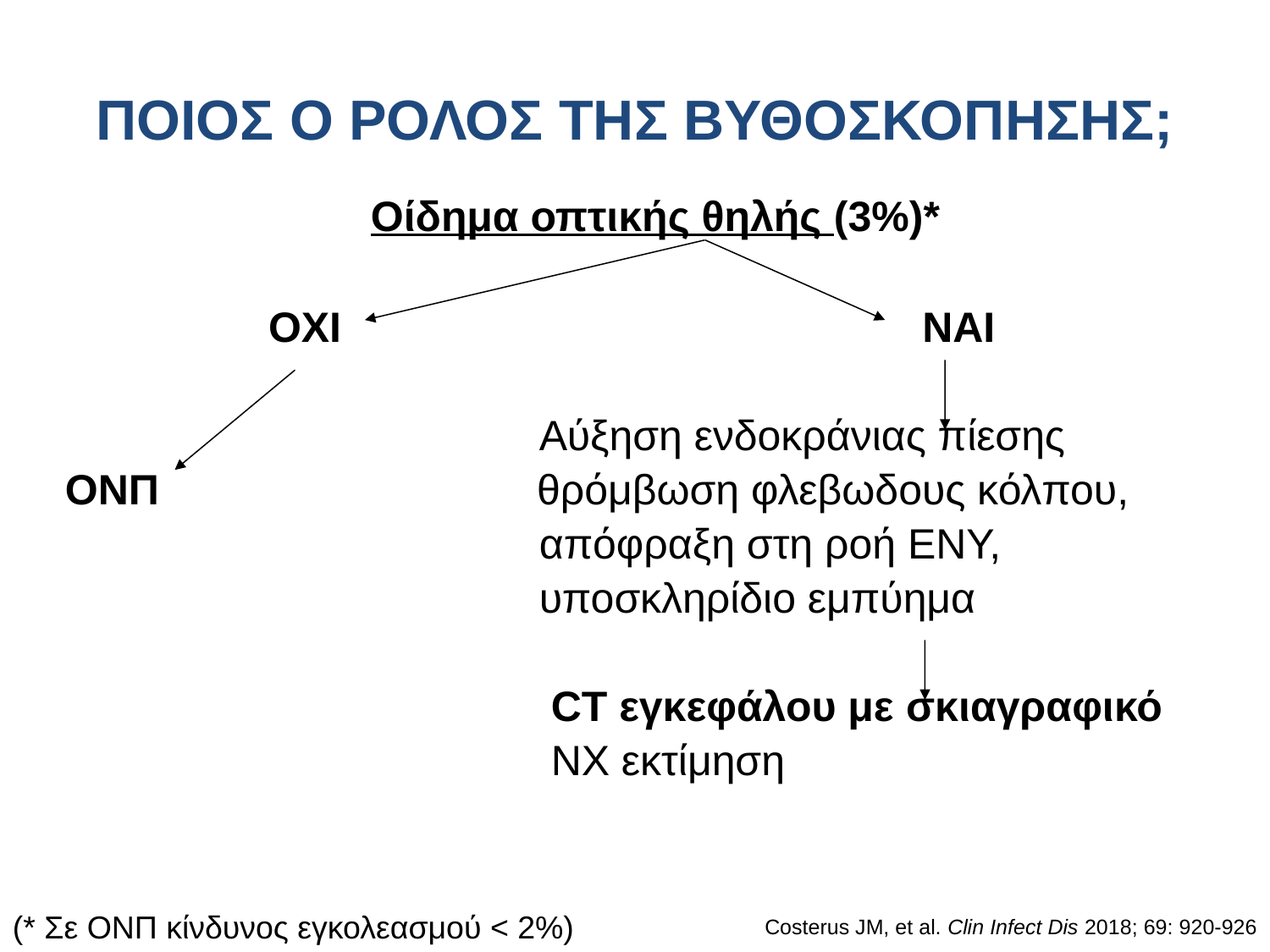

# ΠΟΙΟΣ Ο ΡΟΛΟΣ ΤΗΣ ΒΥΘΟΣΚΟΠΗΣΗΣ;
   Οίδημα οπτικής θηλής (3%)*

ΟΧΙ                                                 ΝΑΙ

                                          Aύξηση ενδοκράνιας πίεσης
  ΟΝΠ                                θρόμβωση φλεβωδους κόλπου,
                                          απόφραξη στη ροή ΕΝΥ,
                                          υποσκληρίδιο εμπύημα

                                           CT εγκεφάλου με σκιαγραφικό
                                           ΝΧ εκτίμηση

(* Σε ΟΝΠ κίνδυνος εγκολεασμού < 2%)
Costerus JM, et al. Clin Infect Dis 2018; 69: 920-926